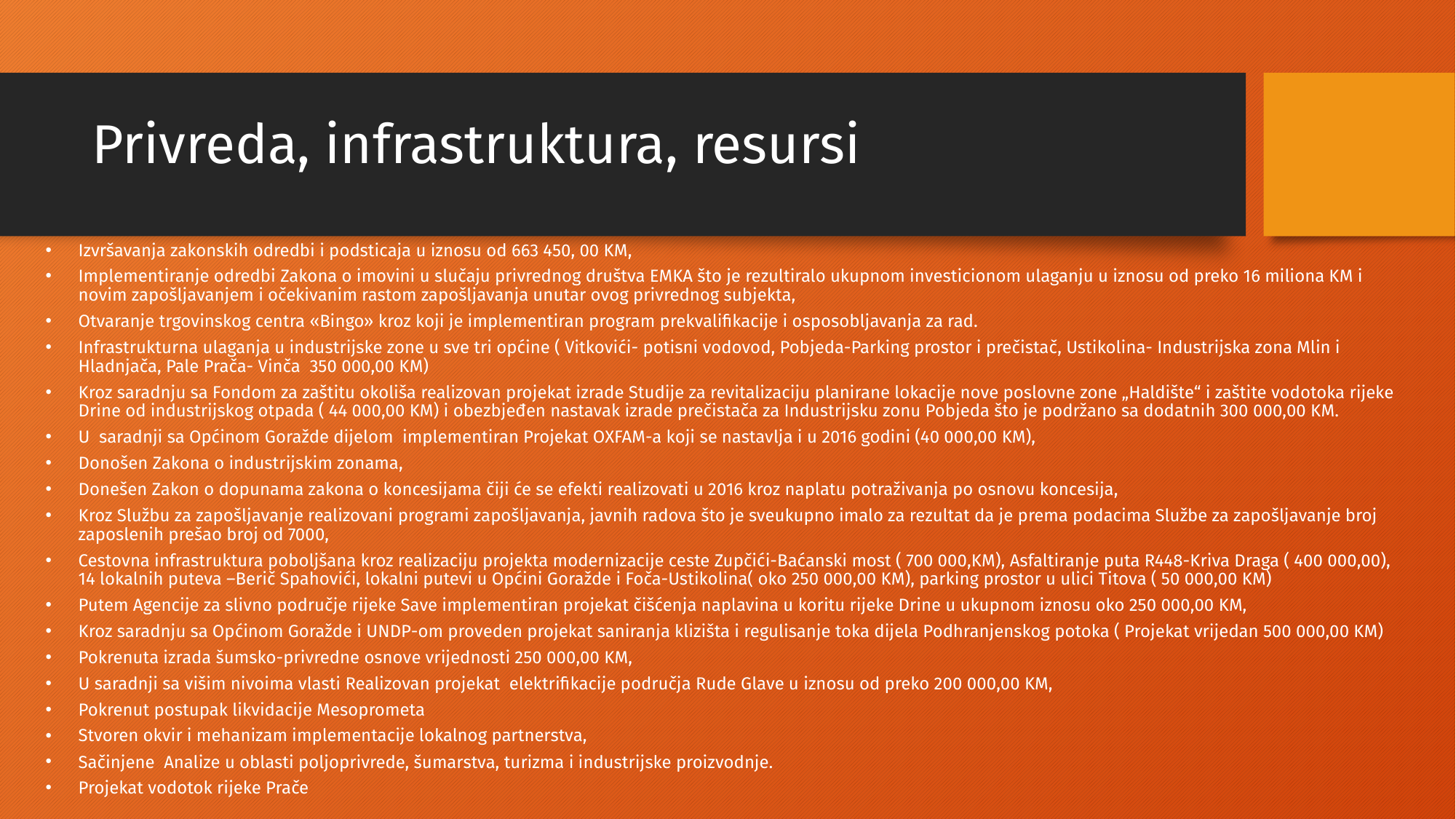

# Privreda, infrastruktura, resursi
Izvršavanja zakonskih odredbi i podsticaja u iznosu od 663 450, 00 KM,
Implementiranje odredbi Zakona o imovini u slučaju privrednog društva EMKA što je rezultiralo ukupnom investicionom ulaganju u iznosu od preko 16 miliona KM i novim zapošljavanjem i očekivanim rastom zapošljavanja unutar ovog privrednog subjekta,
Otvaranje trgovinskog centra «Bingo» kroz koji je implementiran program prekvalifikacije i osposobljavanja za rad.
Infrastrukturna ulaganja u industrijske zone u sve tri općine ( Vitkovići- potisni vodovod, Pobjeda-Parking prostor i prečistač, Ustikolina- Industrijska zona Mlin i Hladnjača, Pale Prača- Vinča  350 000,00 KM)
Kroz saradnju sa Fondom za zaštitu okoliša realizovan projekat izrade Studije za revitalizaciju planirane lokacije nove poslovne zone „Haldište“ i zaštite vodotoka rijeke Drine od industrijskog otpada ( 44 000,00 KM) i obezbjeđen nastavak izrade prečistača za Industrijsku zonu Pobjeda što je podržano sa dodatnih 300 000,00 KM.
U  saradnji sa Općinom Goražde dijelom  implementiran Projekat OXFAM-a koji se nastavlja i u 2016 godini (40 000,00 KM),
Donošen Zakona o industrijskim zonama,
Donešen Zakon o dopunama zakona o koncesijama čiji će se efekti realizovati u 2016 kroz naplatu potraživanja po osnovu koncesija,
Kroz Službu za zapošljavanje realizovani programi zapošljavanja, javnih radova što je sveukupno imalo za rezultat da je prema podacima Službe za zapošljavanje broj zaposlenih prešao broj od 7000,
Cestovna infrastruktura poboljšana kroz realizaciju projekta modernizacije ceste Zupčići-Baćanski most ( 700 000,KM), Asfaltiranje puta R448-Kriva Draga ( 400 000,00), 14 lokalnih puteva –Berič Spahovići, lokalni putevi u Općini Goražde i Foča-Ustikolina( oko 250 000,00 KM), parking prostor u ulici Titova ( 50 000,00 KM)
Putem Agencije za slivno područje rijeke Save implementiran projekat čišćenja naplavina u koritu rijeke Drine u ukupnom iznosu oko 250 000,00 KM,
Kroz saradnju sa Općinom Goražde i UNDP-om proveden projekat saniranja klizišta i regulisanje toka dijela Podhranjenskog potoka ( Projekat vrijedan 500 000,00 KM)
Pokrenuta izrada šumsko-privredne osnove vrijednosti 250 000,00 KM,
U saradnji sa višim nivoima vlasti Realizovan projekat  elektrifikacije područja Rude Glave u iznosu od preko 200 000,00 KM,
Pokrenut postupak likvidacije Mesoprometa
Stvoren okvir i mehanizam implementacije lokalnog partnerstva,
Sačinjene  Analize u oblasti poljoprivrede, šumarstva, turizma i industrijske proizvodnje.
Projekat vodotok rijeke Prače